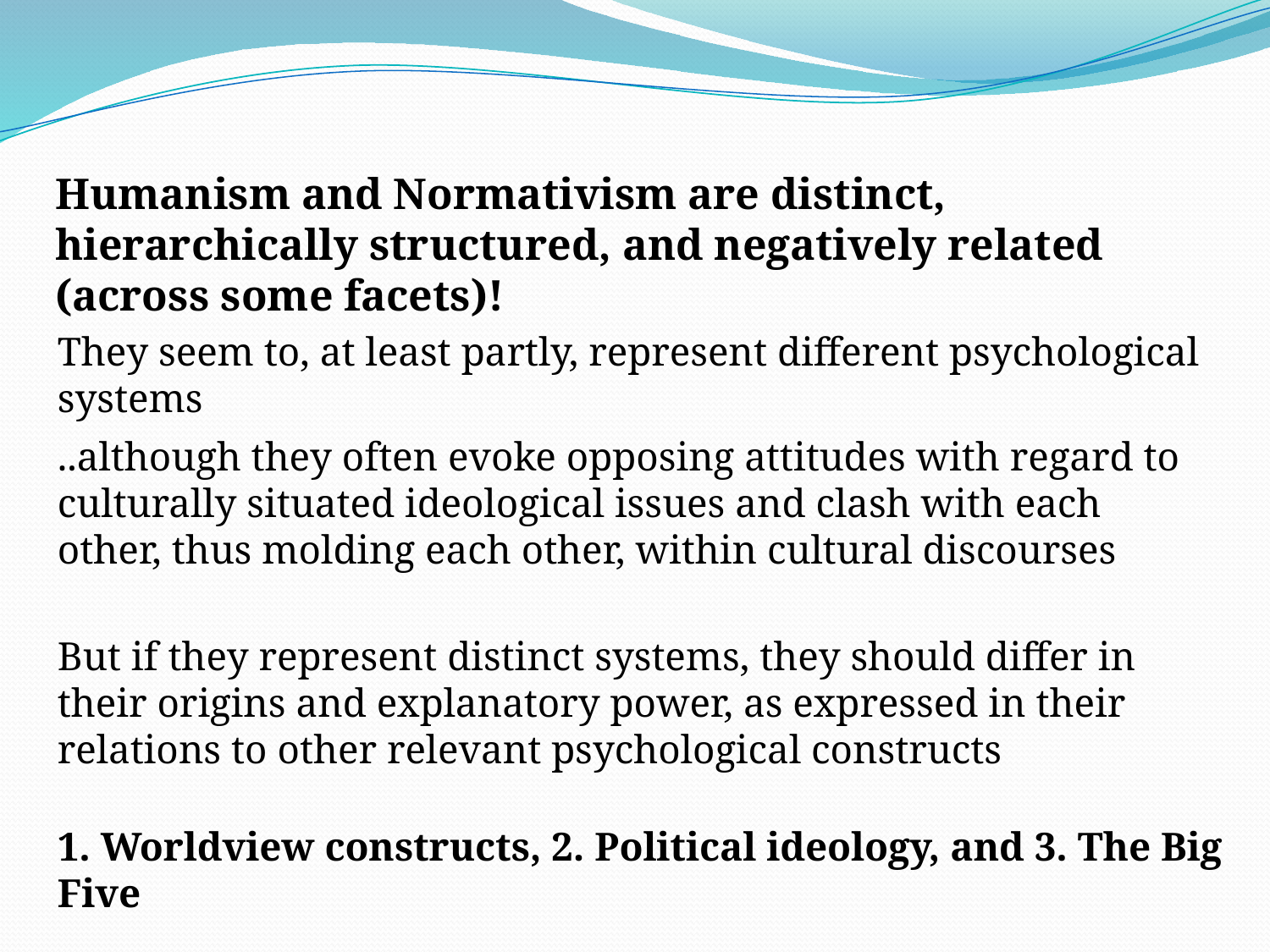

Humanism and Normativism are distinct, hierarchically structured, and negatively related (across some facets)!
They seem to, at least partly, represent different psychological systems
..although they often evoke opposing attitudes with regard to culturally situated ideological issues and clash with each other, thus molding each other, within cultural discourses
But if they represent distinct systems, they should differ in their origins and explanatory power, as expressed in their relations to other relevant psychological constructs
1. Worldview constructs, 2. Political ideology, and 3. The Big Five